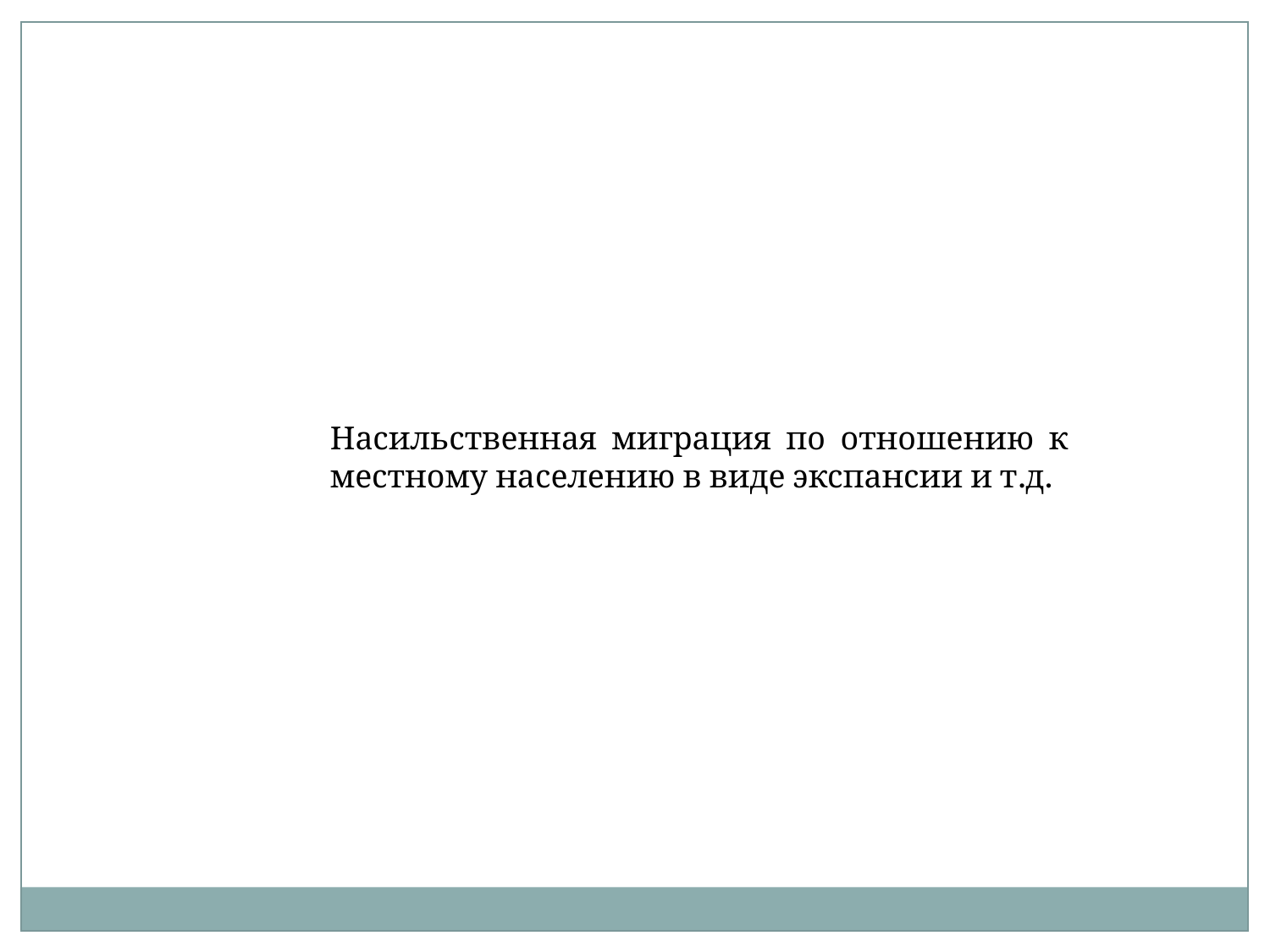

Насильственная миграция по отношению к местному населению в виде экспансии и т.д.